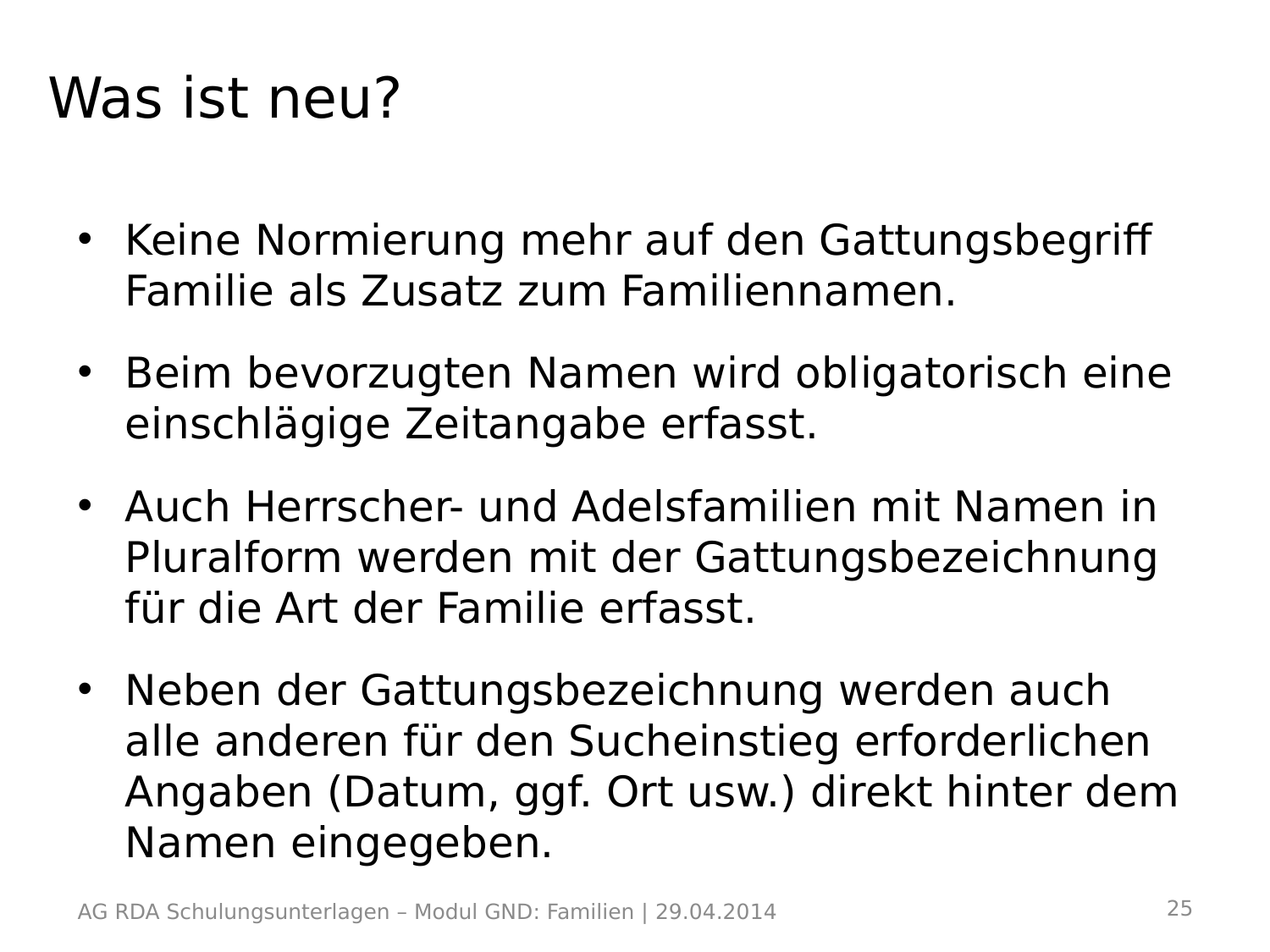

# Was ist neu?
Keine Normierung mehr auf den Gattungsbegriff Familie als Zusatz zum Familiennamen.
Beim bevorzugten Namen wird obligatorisch eine einschlägige Zeitangabe erfasst.
Auch Herrscher- und Adelsfamilien mit Namen in Pluralform werden mit der Gattungsbezeichnung für die Art der Familie erfasst.
Neben der Gattungsbezeichnung werden auch alle anderen für den Sucheinstieg erforderlichen Angaben (Datum, ggf. Ort usw.) direkt hinter dem Namen eingegeben.
25
AG RDA Schulungsunterlagen – Modul GND: Familien | 29.04.2014